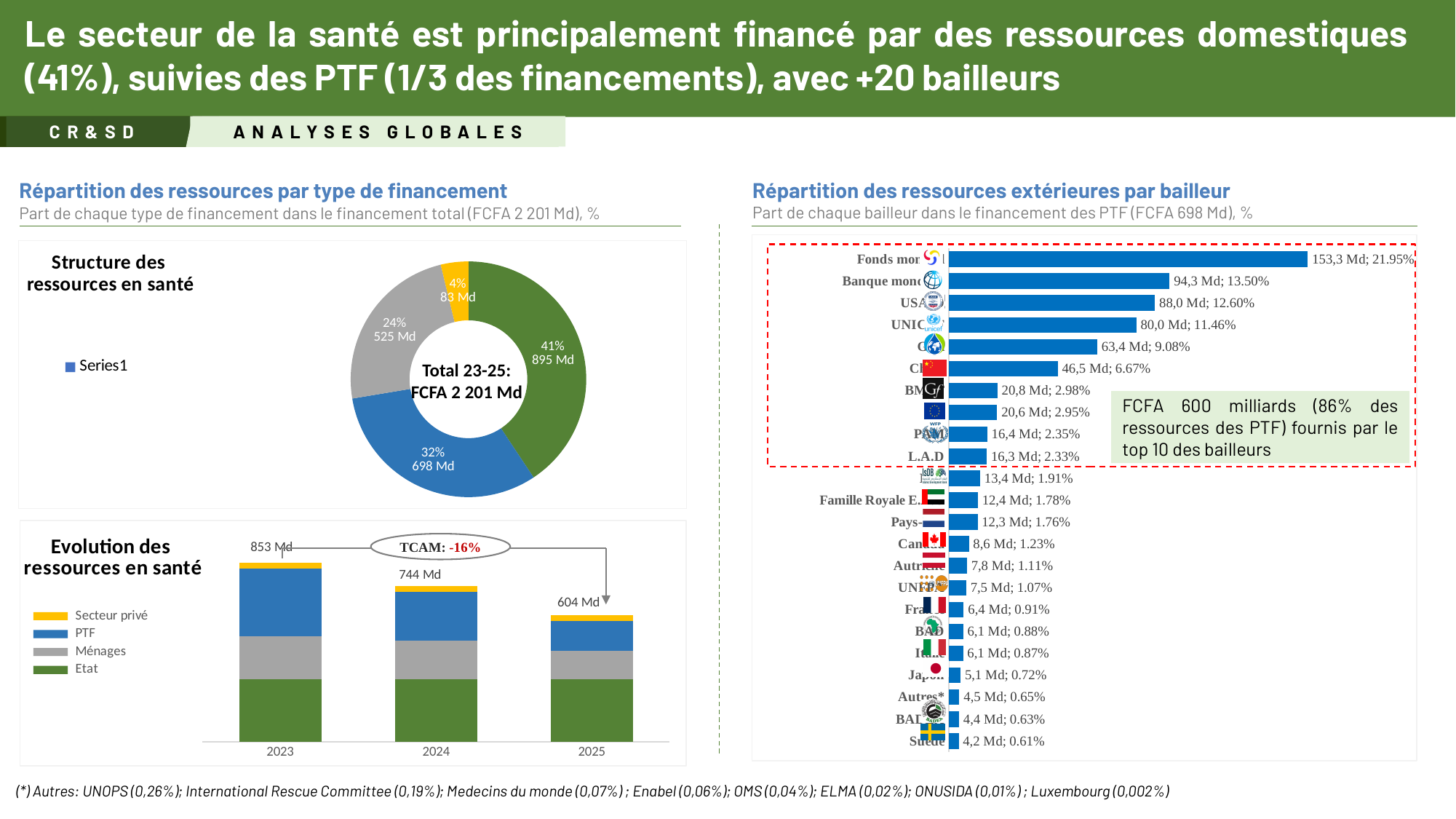

# Le secteur de la santé est principalement financé par des ressources domestiques (41%), suivies des PTF (1/3 des financements), avec +20 bailleurs

CR&SD

ANALYSES GLOBALES
Répartition des ressources extérieures par bailleur
Part de chaque bailleur dans le financement des PTF (FCFA 698 Md), %
Répartition des ressources par type de financement
Part de chaque type de financement dans le financement total (FCFA 2 201 Md), %

### Chart

| Category | % |
|---|---|
| Suède | 0.006055881435072078 |
| BADEA | 0.006268998799820873 |
| Autres* | 0.006454624140803143 |
| Japon | 0.007246755207214864 |
| Italie | 0.008736610023689133 |
| BAD | 0.008801572057731362 |
| France | 0.009142766174757806 |
| UNFPA | 0.01067973916530023 |
| Autriche | 0.011121666296769712 |
| Canada | 0.012277171944529389 |
| Pays-Bas | 0.017602967036918767 |
| Famille Royale E.A.U | 0.017758757468794496 |
| BID | 0.019129243651739514 |
| L.A.D | 0.023287687214986832 |
| PAM | 0.02350235398743844 |
| UE | 0.029548538130945084 |
| BMGF | 0.029755218231858952 |
| Chine | 0.0666538168007198 |
| Gavi | 0.0907699862854578 |
| UNICEF | 0.1146140205615252 |
| USAID | 0.12604499158365595 |
| Banque mondiale | 0.135022774790435 |
| Fonds mondial | 0.2195238590098358 |

### Chart: Structure des
ressources en santé

| Category |  |
|---|---|
| Etat | 895.432733238743 |
| PTF | 698.1111162639937 |
| Ménages | 525.0983528812205 |
| Secteur privé | 83.19080039079986 |
Total 23-25:
FCFA 2 201 Md
FCFA 600 milliards (86% des ressources des PTF) fournis par le top 10 des bailleurs

### Chart: Evolution des
ressources en santé

| Category |  Etat  |  Ménages  |  PTF  |  Secteur privé  |  |
|---|---|---|---|---|---|
| 2023 | 300.36977961003026 | 203.33655433968394 | 322.1286826564547 | 27.52336076552114 | 853.35837737169 |
| 2024 | 297.8317062519201 | 185.9542970888737 | 232.75781990808304 | 27.72975090921429 | 744.2735741580912 |
| 2025 | 297.2312473767926 | 135.80750145266293 | 143.22461369945543 | 27.937688716064443 | 604.2010512449755 |
TCAM: -16%
(*) Autres: UNOPS (0,26%); International Rescue Committee (0,19%); Medecins du monde (0,07%) ; Enabel (0,06%); OMS (0,04%); ELMA (0,02%); ONUSIDA (0,01%) ; Luxembourg (0,002%)